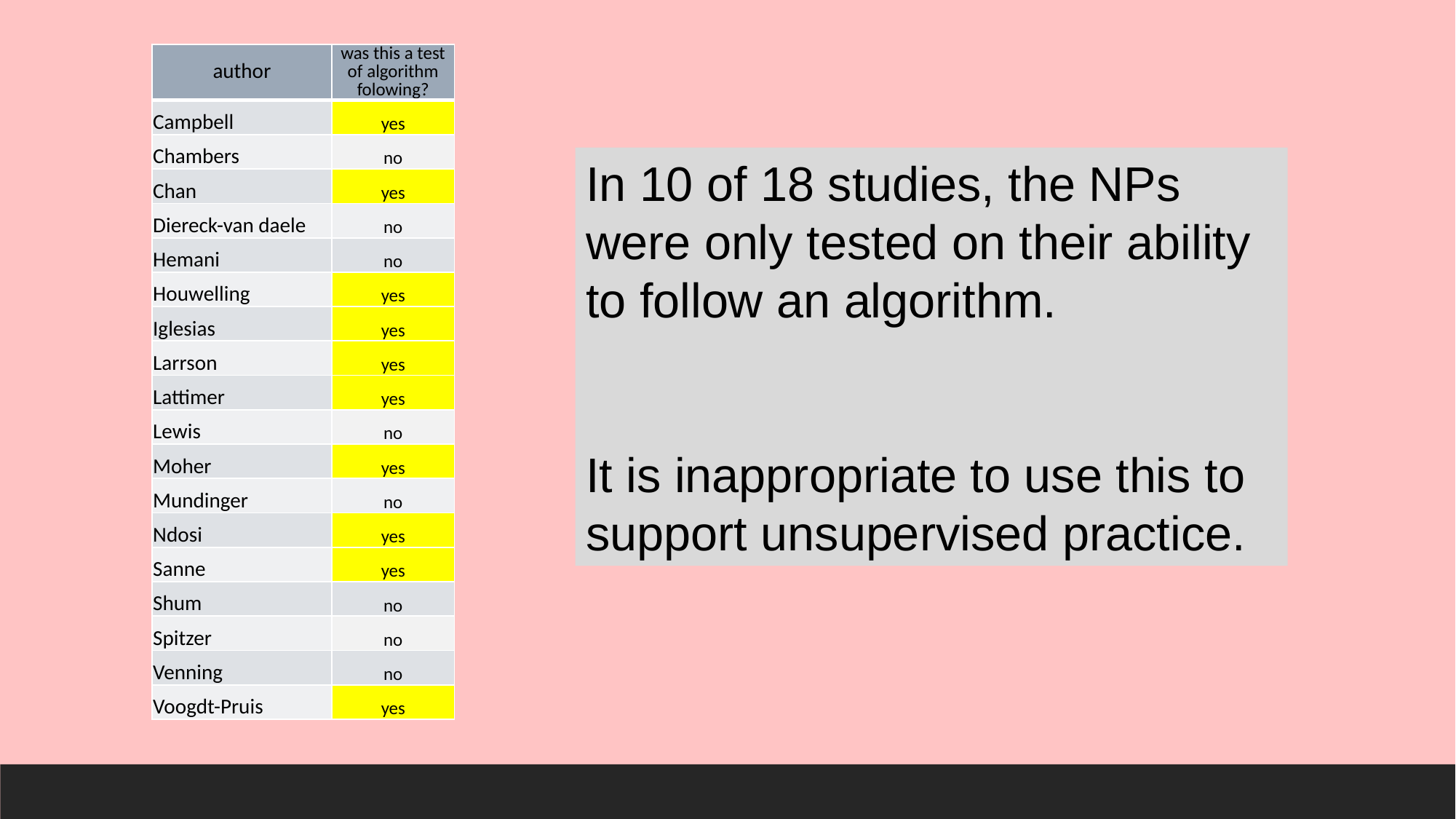

| author | was this a test of algorithm folowing? |
| --- | --- |
| Campbell | yes |
| Chambers | no |
| Chan | yes |
| Diereck-van daele | no |
| Hemani | no |
| Houwelling | yes |
| Iglesias | yes |
| Larrson | yes |
| Lattimer | yes |
| Lewis | no |
| Moher | yes |
| Mundinger | no |
| Ndosi | yes |
| Sanne | yes |
| Shum | no |
| Spitzer | no |
| Venning | no |
| Voogdt-Pruis | yes |
In 10 of 18 studies, the NPs were only tested on their ability to follow an algorithm.
It is inappropriate to use this to support unsupervised practice.